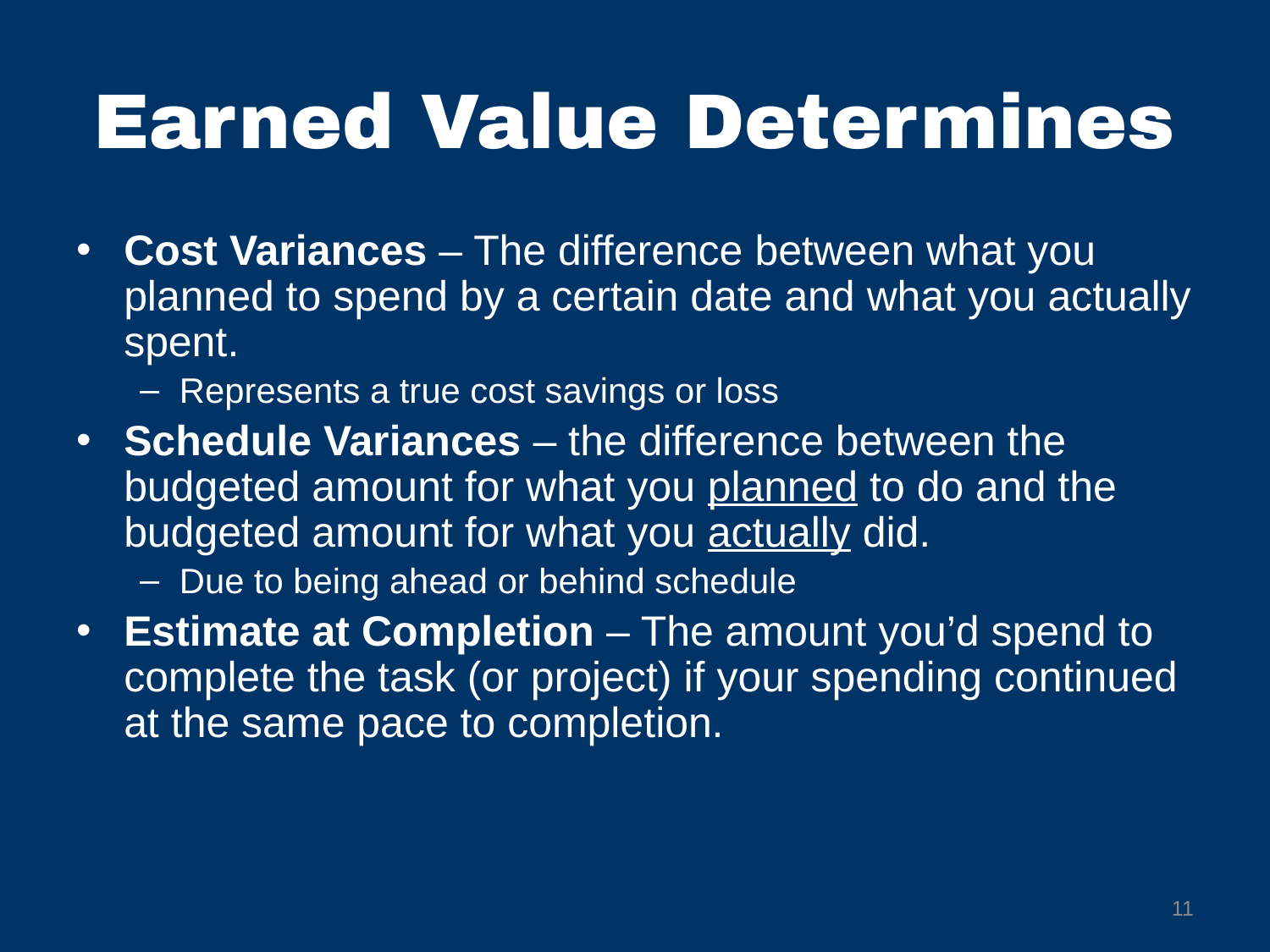

# Earned Value Determines
Cost Variances – The difference between what you planned to spend by a certain date and what you actually spent.
Represents a true cost savings or loss
Schedule Variances – the difference between the budgeted amount for what you planned to do and the budgeted amount for what you actually did.
Due to being ahead or behind schedule
Estimate at Completion – The amount you’d spend to complete the task (or project) if your spending continued at the same pace to completion.

11